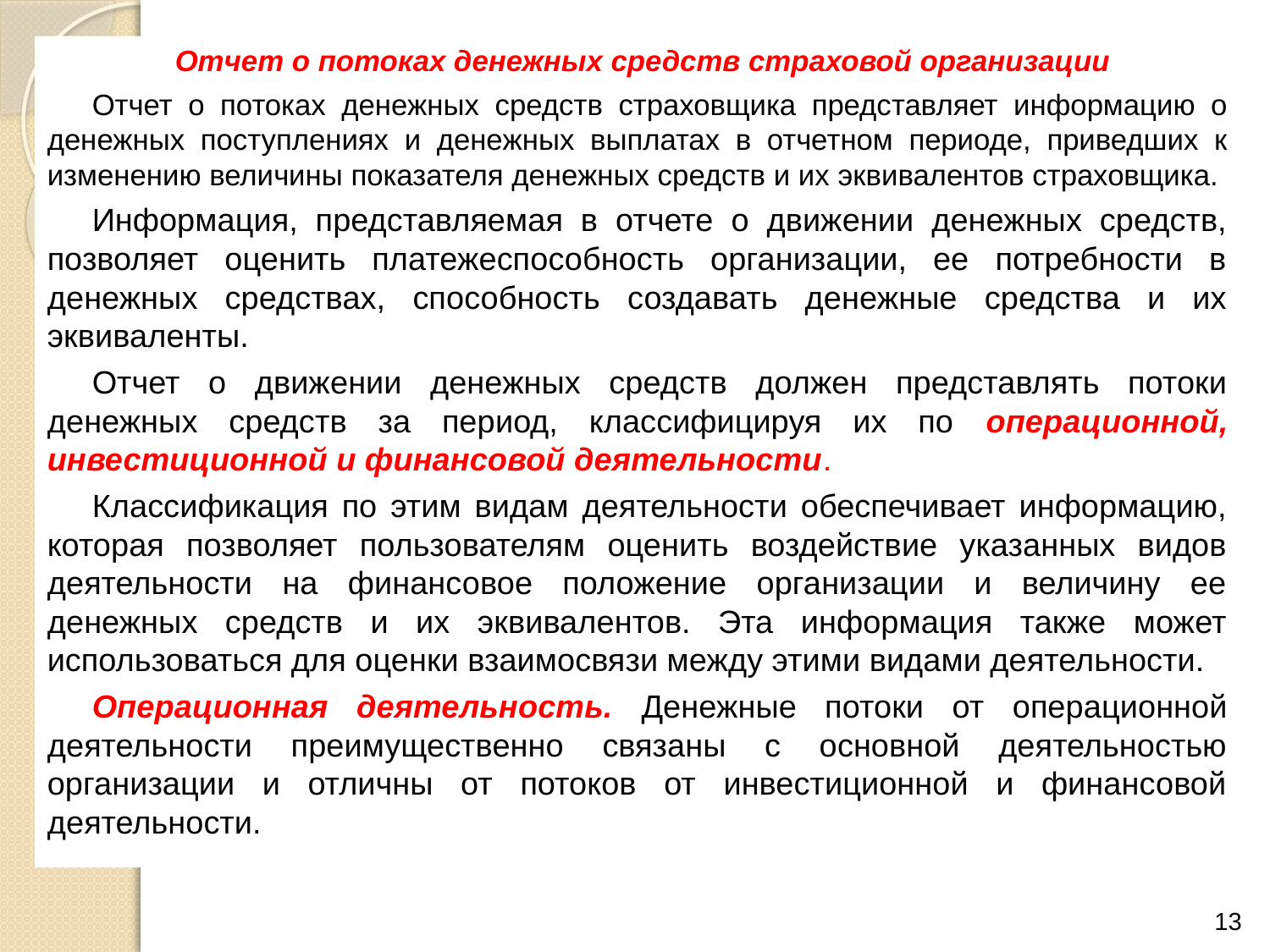

Отчет о потоках денежных средств страховой организации
Отчет о потоках денежных средств страховщика представляет информацию о денежных поступлениях и денежных выплатах в отчетном периоде, приведших к изменению величины показателя денежных средств и их эквивалентов страховщика.
Информация, представляемая в отчете о движении денежных средств, позволяет оценить платежеспособность организации, ее потребности в денежных средствах, способность создавать денежные средства и их эквиваленты.
Отчет о движении денежных средств должен представлять потоки денежных средств за период, классифицируя их по операционной, инвестиционной и финансовой деятельности.
Классификация по этим видам деятельности обеспечивает информацию, которая позволяет пользователям оценить воздействие указанных видов деятельности на финансовое положение организации и величину ее денежных средств и их эквивалентов. Эта информация также может использоваться для оценки взаимосвязи между этими видами деятельности.
Операционная деятельность. Денежные потоки от операционной деятельности преимущественно связаны с основной деятельностью организации и отличны от потоков от инвестиционной и финансовой деятельности.

13